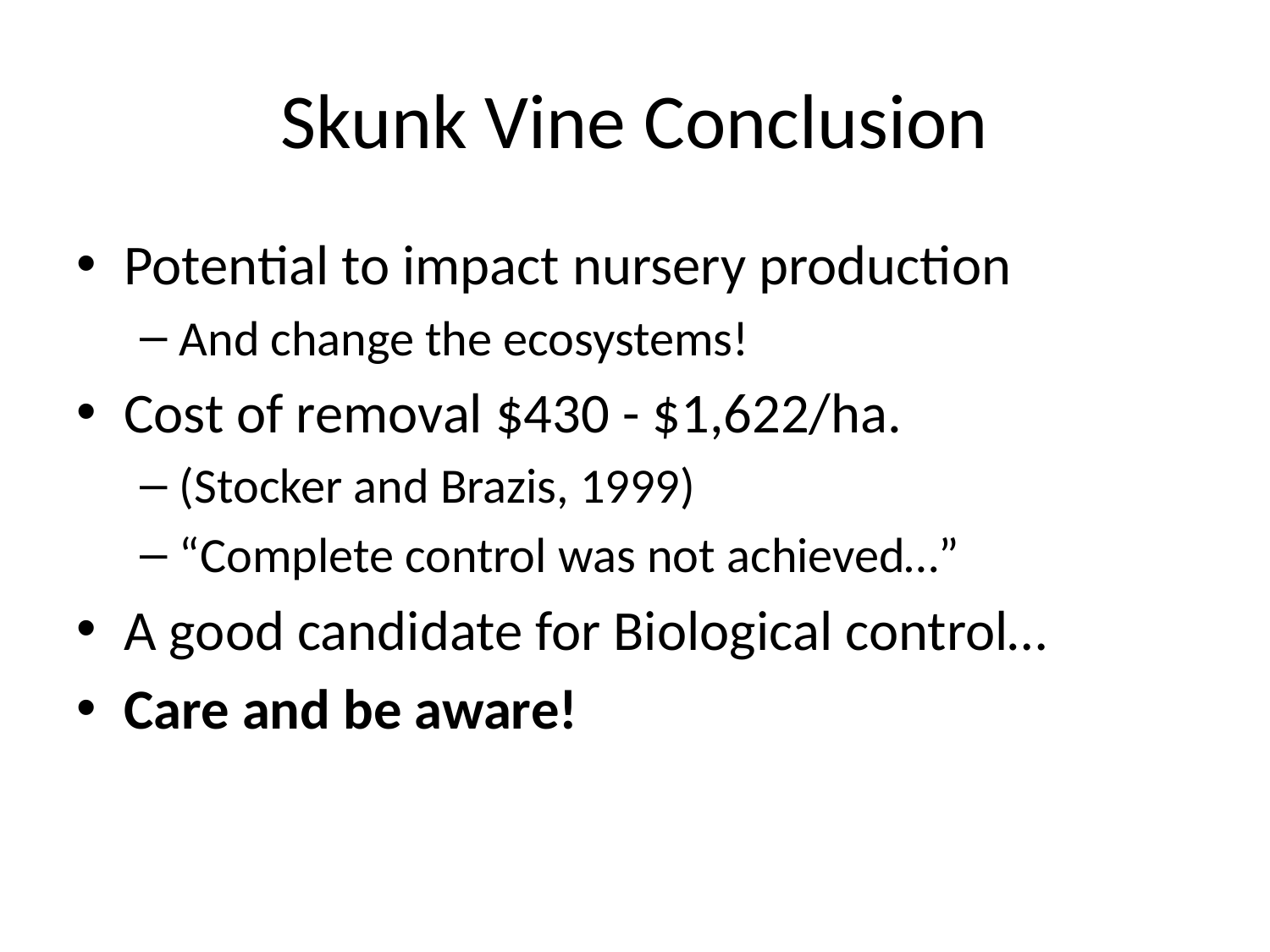

# Skunk Vine Conclusion
Potential to impact nursery production
And change the ecosystems!
Cost of removal $430 - $1,622/ha.
(Stocker and Brazis, 1999)
“Complete control was not achieved…”
A good candidate for Biological control…
Care and be aware!